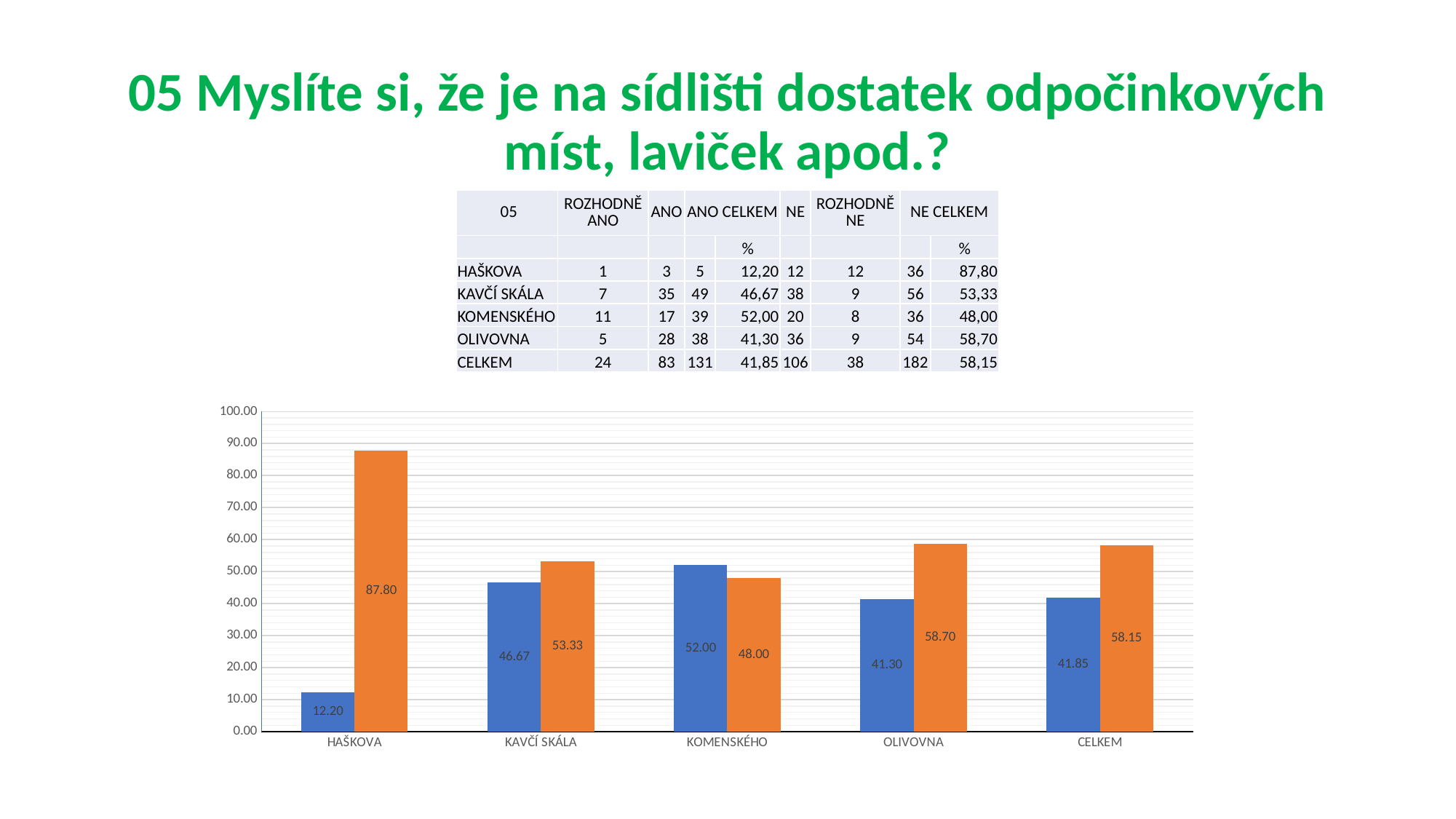

# 05 Myslíte si, že je na sídlišti dostatek odpočinkových míst, laviček apod.?
| 05 | ROZHODNĚ ANO | ANO | ANO CELKEM |  | NE | ROZHODNĚ NE | NE CELKEM |  |
| --- | --- | --- | --- | --- | --- | --- | --- | --- |
|  |  |  |  | % |  |  |  | % |
| HAŠKOVA | 1 | 3 | 5 | 12,20 | 12 | 12 | 36 | 87,80 |
| KAVČÍ SKÁLA | 7 | 35 | 49 | 46,67 | 38 | 9 | 56 | 53,33 |
| KOMENSKÉHO | 11 | 17 | 39 | 52,00 | 20 | 8 | 36 | 48,00 |
| OLIVOVNA | 5 | 28 | 38 | 41,30 | 36 | 9 | 54 | 58,70 |
| CELKEM | 24 | 83 | 131 | 41,85 | 106 | 38 | 182 | 58,15 |

### Chart

| Category | ANO CELKEM | NE CELKEM |
|---|---|---|
| HAŠKOVA | 12.195121951219512 | 87.8048780487805 |
| KAVČÍ SKÁLA | 46.666666666666664 | 53.333333333333336 |
| KOMENSKÉHO | 52.0 | 48.0 |
| OLIVOVNA | 41.30434782608695 | 58.69565217391305 |
| CELKEM | 41.853035143769965 | 58.146964856230035 |